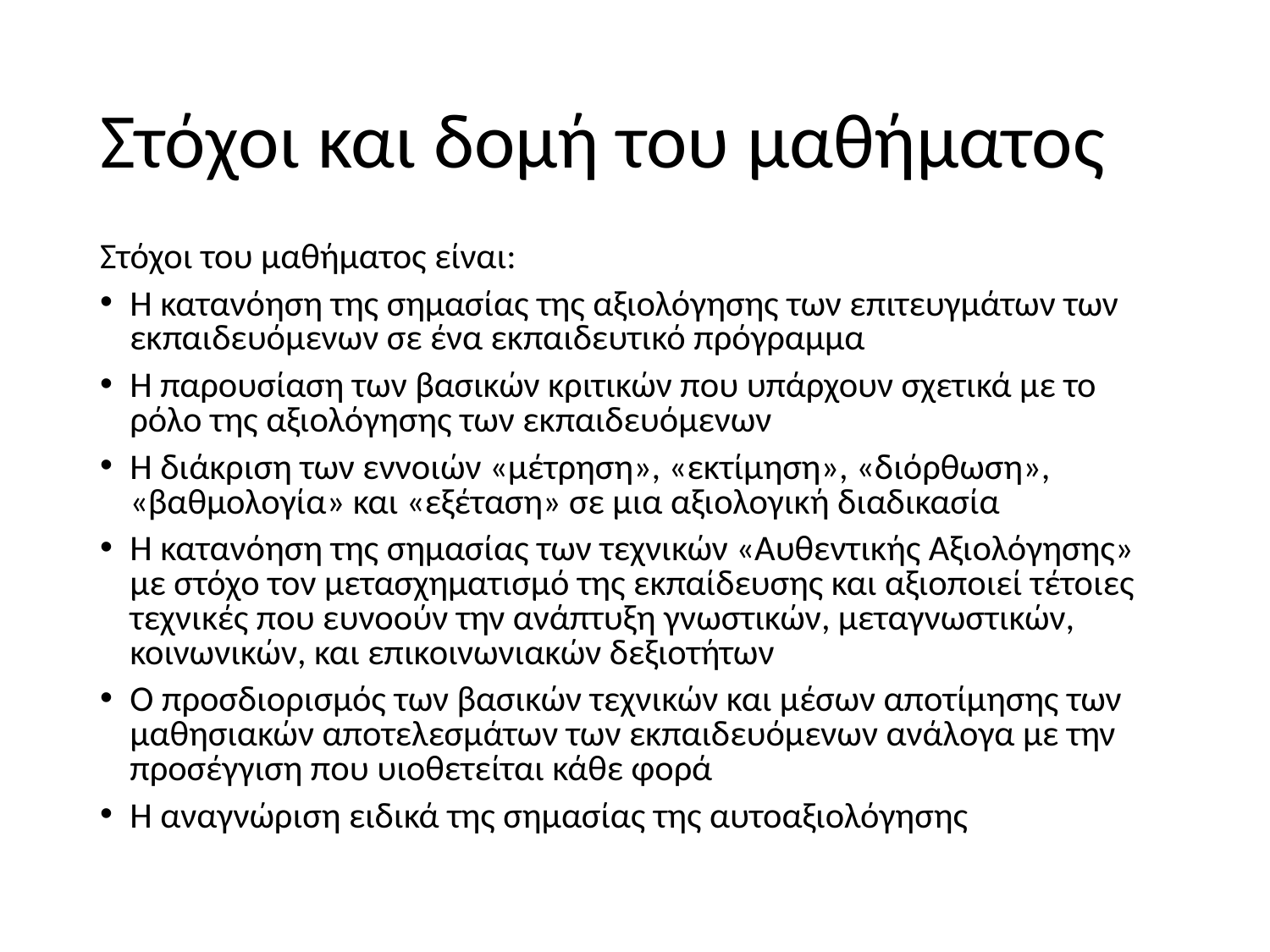

# Στόχοι και δομή του μαθήματος
Στόχοι του μαθήματος είναι:
Η κατανόηση της σημασίας της αξιολόγησης των επιτευγμάτων των εκπαιδευόμενων σε ένα εκπαιδευτικό πρόγραμμα
Η παρουσίαση των βασικών κριτικών που υπάρχουν σχετικά με το ρόλο της αξιολόγησης των εκπαιδευόμενων
Η διάκριση των εννοιών «μέτρηση», «εκτίμηση», «διόρθωση», «βαθμολογία» και «εξέταση» σε μια αξιολογική διαδικασία
Η κατανόηση της σημασίας των τεχνικών «Αυθεντικής Αξιολόγησης» με στόχο τον μετασχηματισμό της εκπαίδευσης και αξιοποιεί τέτοιες τεχνικές που ευνοούν την ανάπτυξη γνωστικών, μεταγνωστικών, κοινωνικών, και επικοινωνιακών δεξιοτήτων
Ο προσδιορισμός των βασικών τεχνικών και μέσων αποτίμησης των μαθησιακών αποτελεσμάτων των εκπαιδευόμενων ανάλογα με την προσέγγιση που υιοθετείται κάθε φορά
Η αναγνώριση ειδικά της σημασίας της αυτοαξιολόγησης